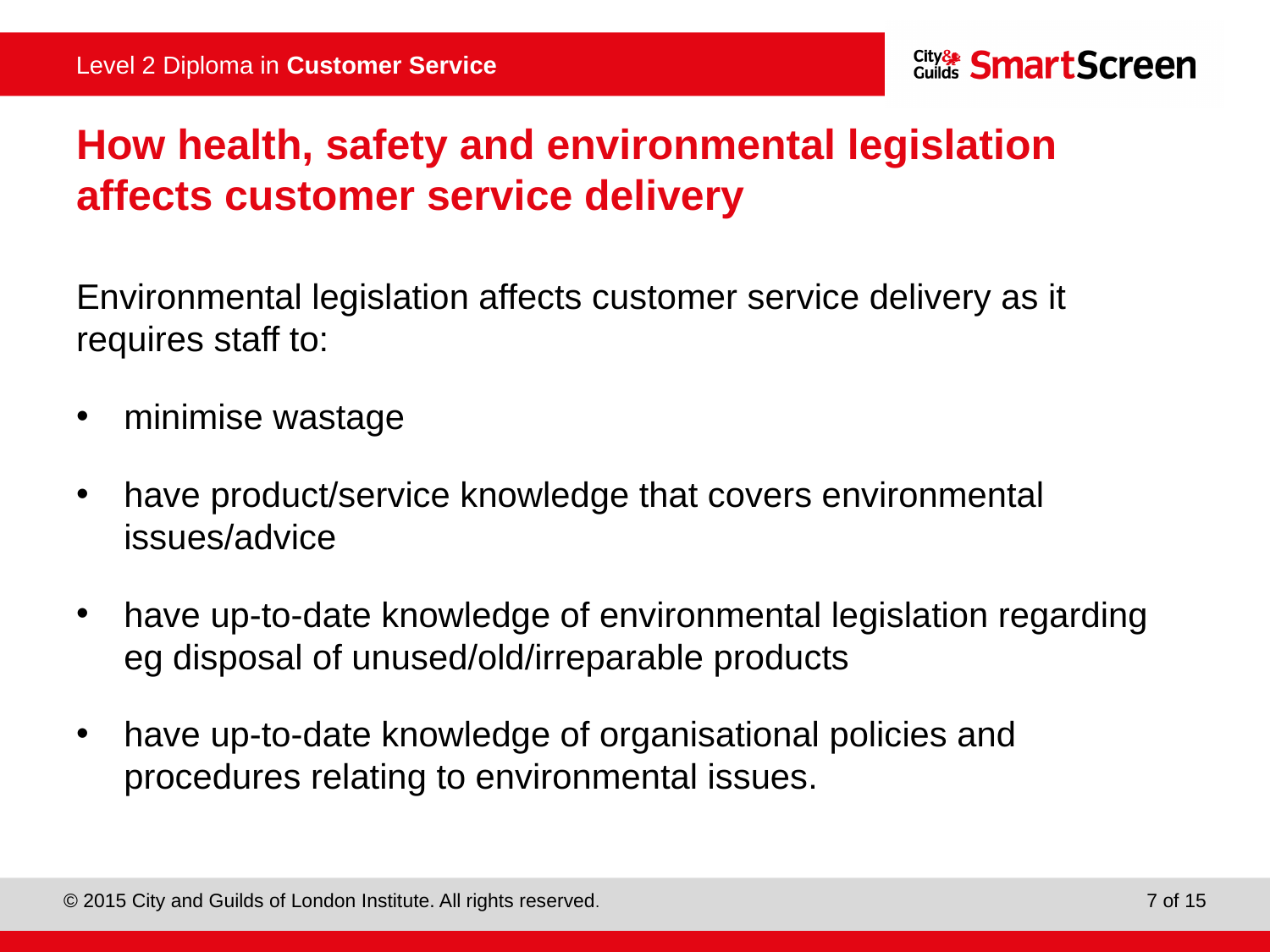

# How health, safety and environmental legislation affects customer service delivery

Environmental legislation affects customer service delivery as it requires staff to:
minimise wastage
have product/service knowledge that covers environmental
issues/advice
have up-to-date knowledge of environmental legislation regarding eg disposal of unused/old/irreparable products
have up-to-date knowledge of organisational policies and procedures relating to environmental issues.